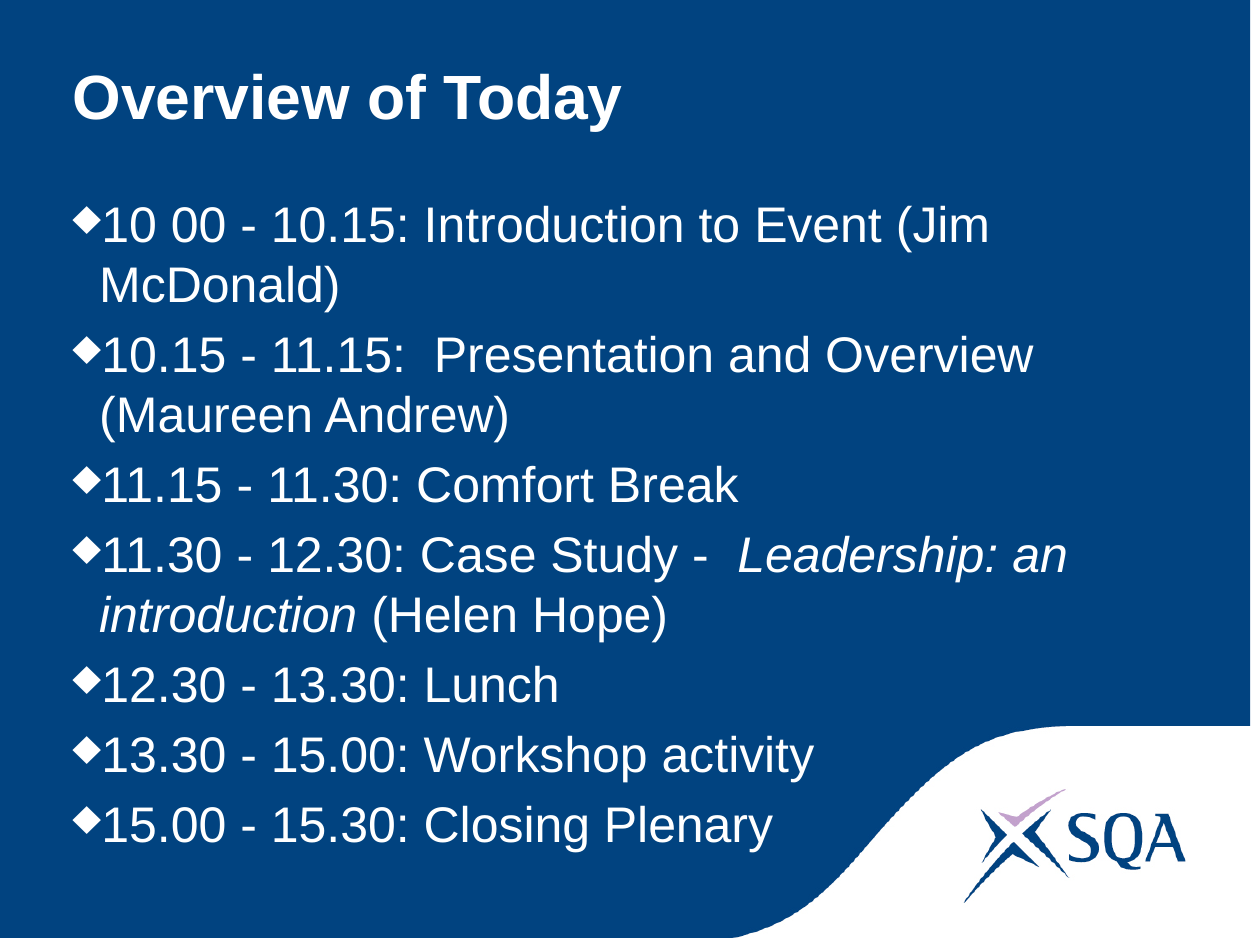

# Overview of Today
10 00 - 10.15: Introduction to Event (Jim McDonald)
10.15 - 11.15:  Presentation and Overview (Maureen Andrew)
11.15 - 11.30: Comfort Break
11.30 - 12.30: Case Study -  Leadership: an introduction (Helen Hope)
12.30 - 13.30: Lunch
13.30 - 15.00: Workshop activity
15.00 - 15.30: Closing Plenary